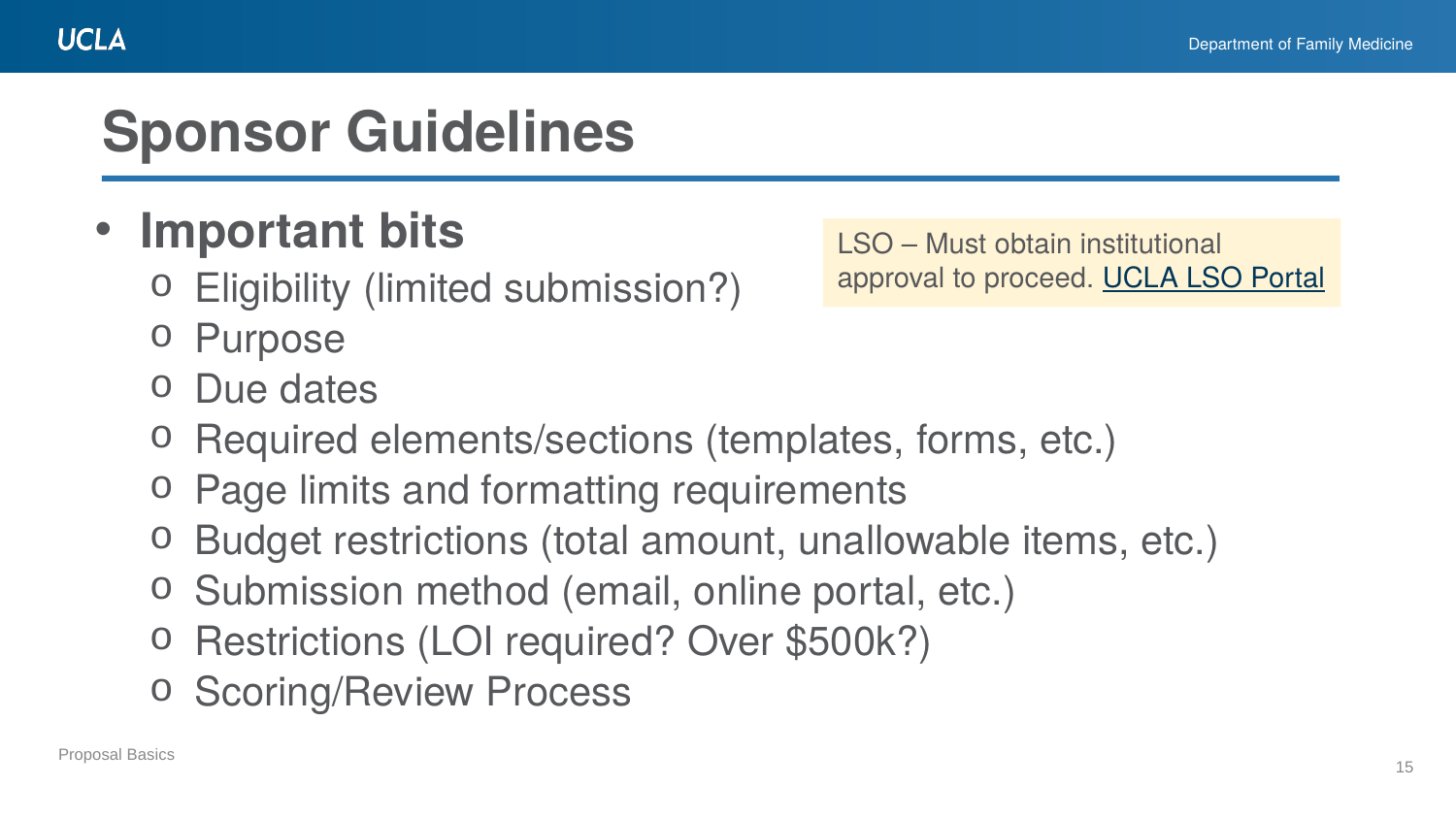

# Sponsor Guidelines
Important bits
Eligibility (limited submission?)
Purpose
Due dates
Required elements/sections (templates, forms, etc.)
Page limits and formatting requirements
Budget restrictions (total amount, unallowable items, etc.)
Submission method (email, online portal, etc.)
Restrictions (LOI required? Over $500k?)
Scoring/Review Process

LSO – Must obtain institutional approval to proceed. UCLA LSO Portal
15